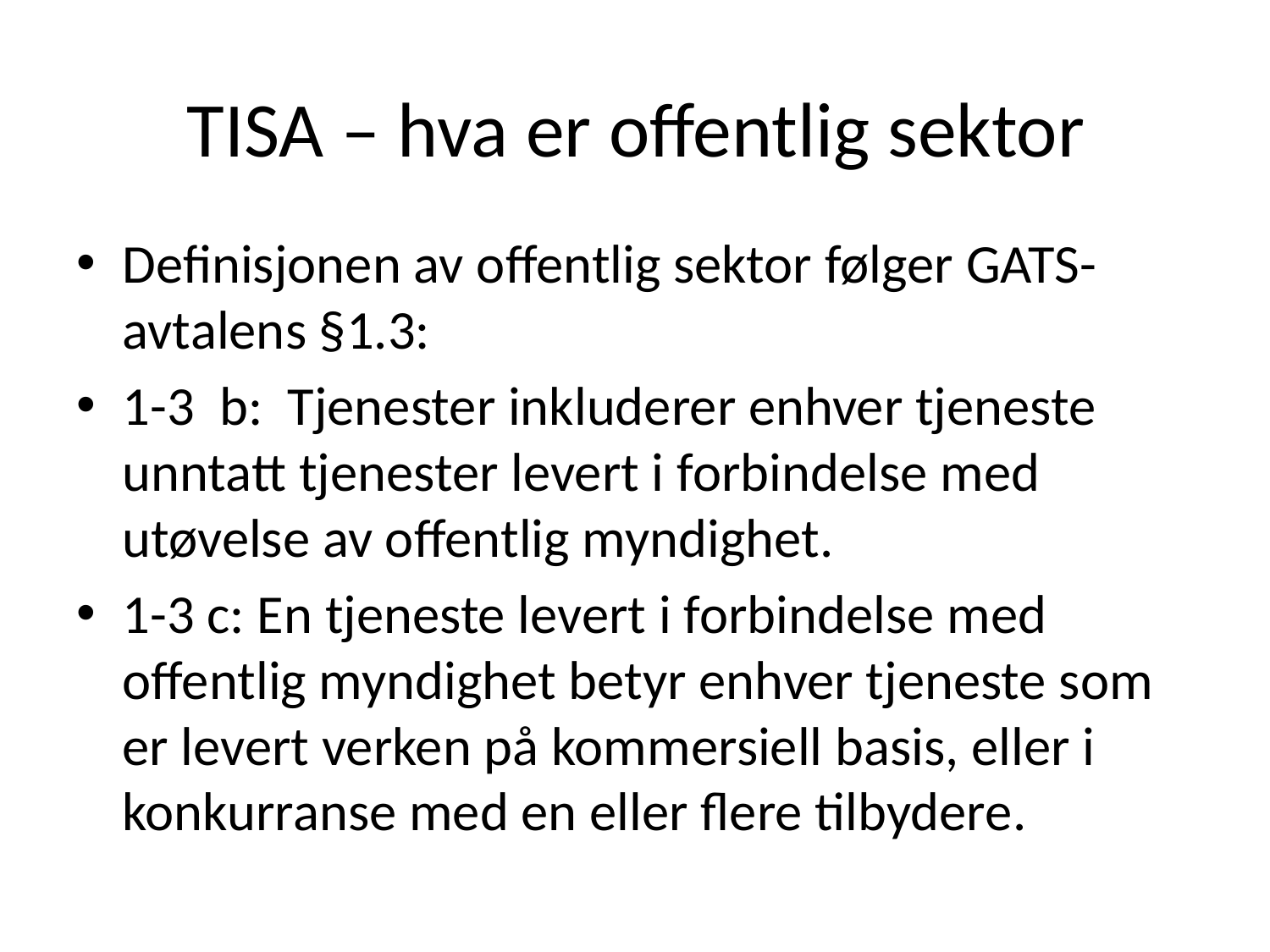

# TISA – hva er offentlig sektor
Definisjonen av offentlig sektor følger GATS-avtalens §1.3:
1-3  b:  Tjenester inkluderer enhver tjeneste unntatt tjenester levert i forbindelse med utøvelse av offentlig myndighet.
1-3 c: En tjeneste levert i forbindelse med offentlig myndighet betyr enhver tjeneste som er levert verken på kommersiell basis, eller i konkurranse med en eller flere tilbydere.